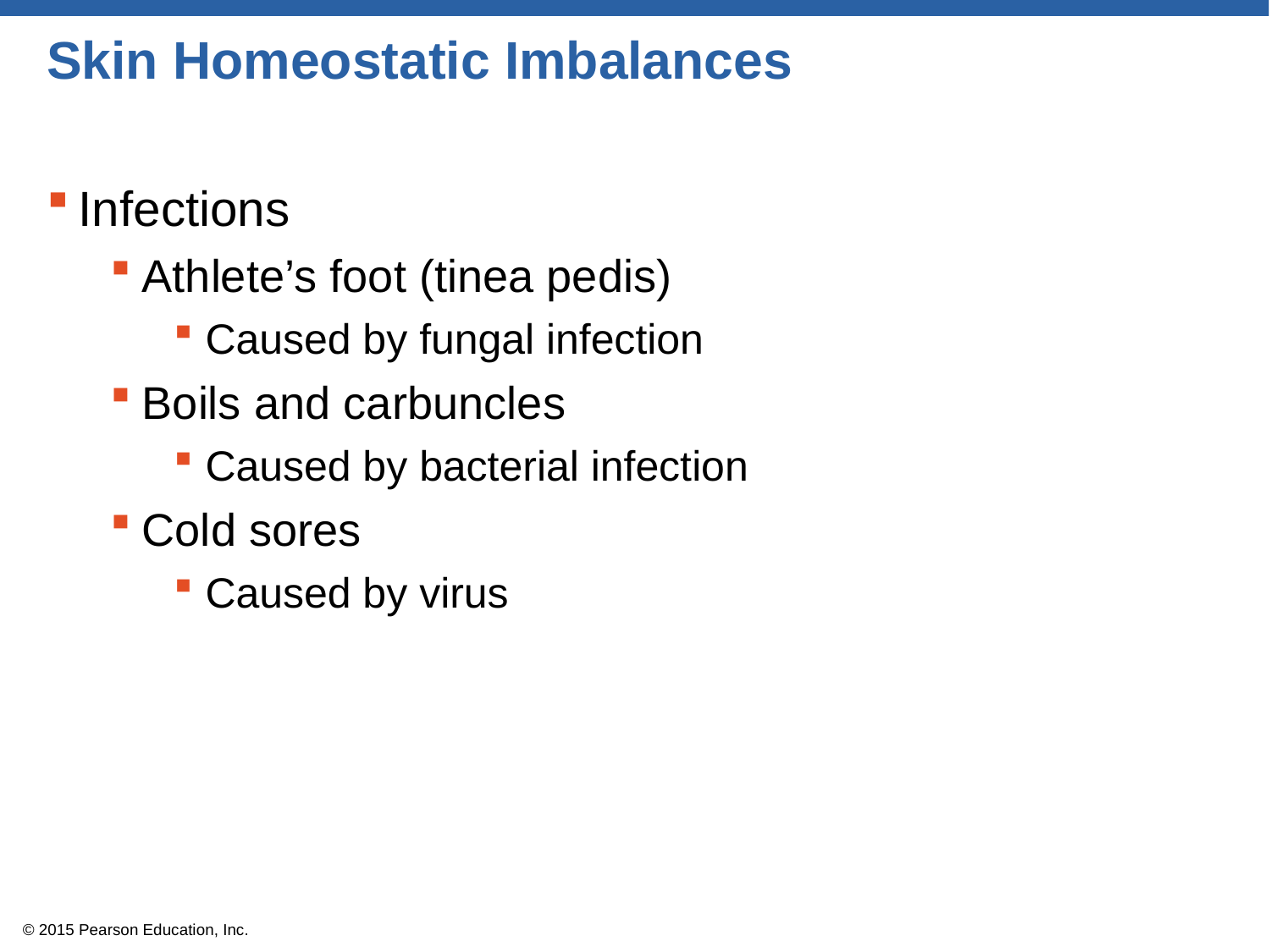

# Skin Homeostatic Imbalances
Infections
Athlete’s foot (tinea pedis)
Caused by fungal infection
Boils and carbuncles
Caused by bacterial infection
Cold sores
Caused by virus
© 2015 Pearson Education, Inc.